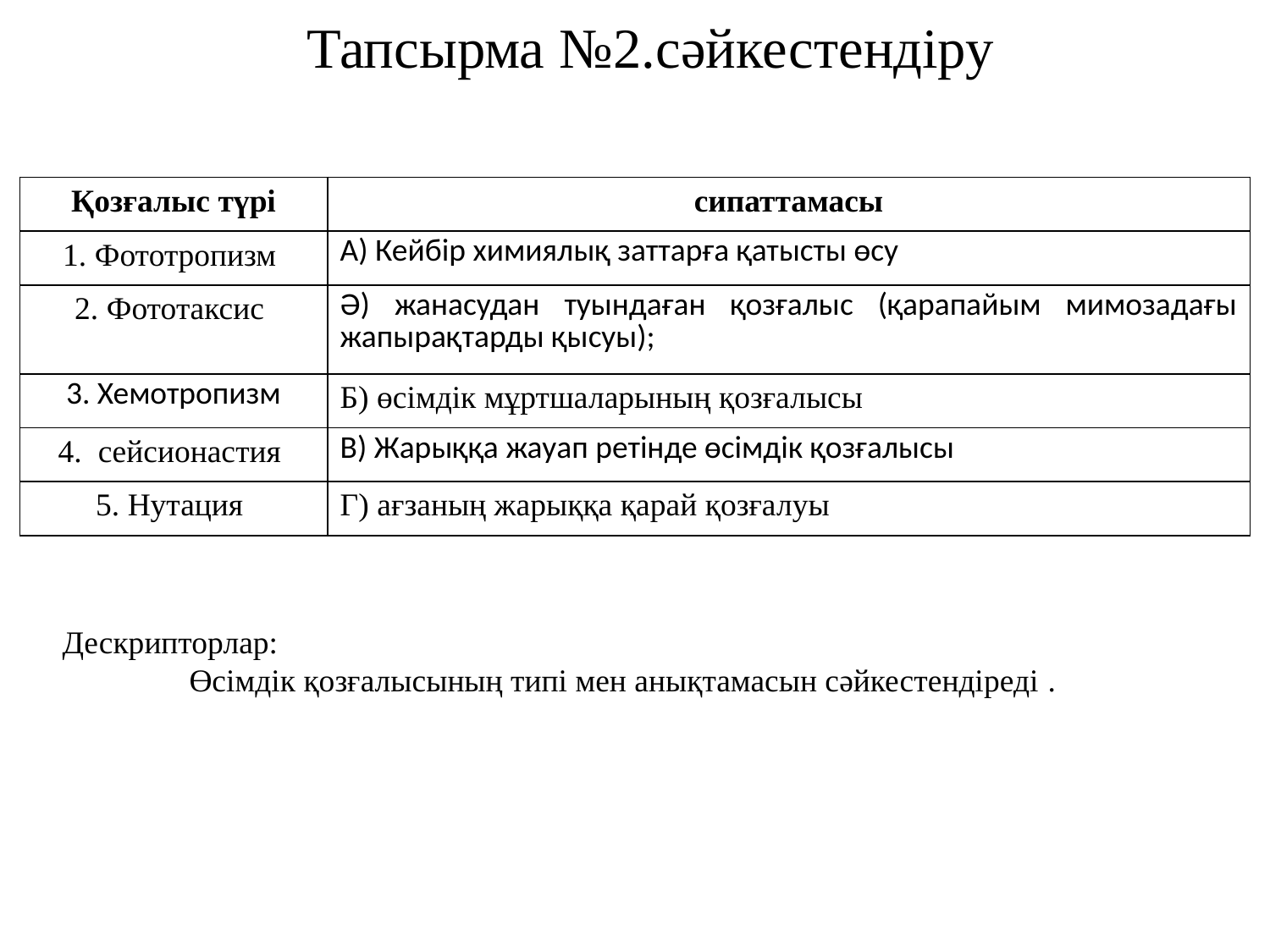

# Тапсырма №2.сәйкестендіру
| Қозғалыс түрі | сипаттамасы |
| --- | --- |
| 1. Фототропизм | А) Кейбір химиялық заттарға қатысты өсу |
| 2. Фототаксис | Ә) жанасудан туындаған қозғалыс (қарапайым мимозадағы жапырақтарды қысуы); |
| 3. Хемотропизм | Б) өсімдік мұртшаларының қозғалысы |
| 4. сейсионастия | В) Жарыққа жауап ретінде өсімдік қозғалысы |
| 5. Нутация | Г) ағзаның жарыққа қарай қозғалуы |
Дескрипторлар:
	Өсімдік қозғалысының типі мен анықтамасын сәйкестендіреді .